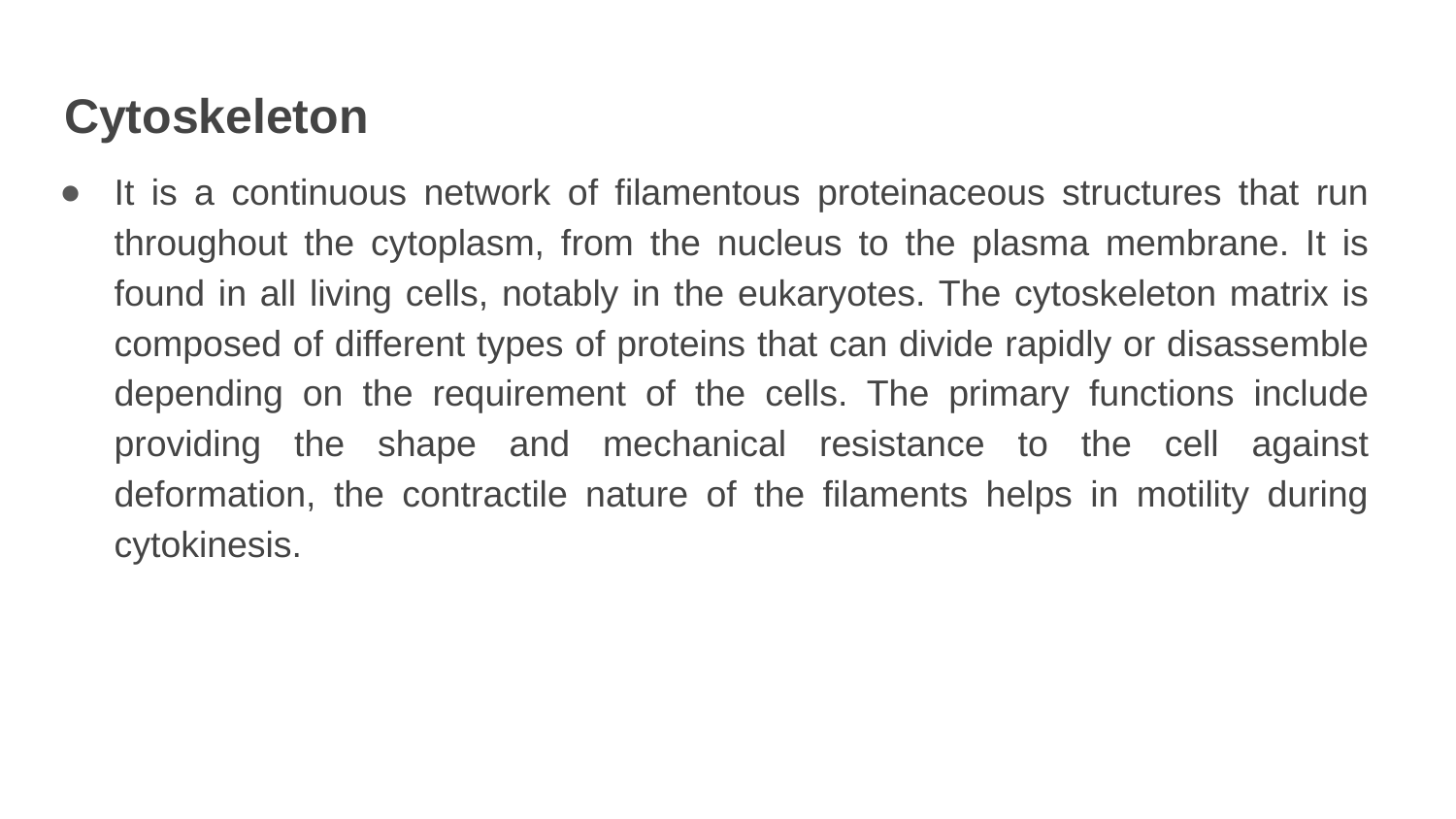

# Cytoskeleton
It is a continuous network of filamentous proteinaceous structures that run throughout the cytoplasm, from the nucleus to the plasma membrane. It is found in all living cells, notably in the eukaryotes. The cytoskeleton matrix is composed of different types of proteins that can divide rapidly or disassemble depending on the requirement of the cells. The primary functions include providing the shape and mechanical resistance to the cell against deformation, the contractile nature of the filaments helps in motility during cytokinesis.